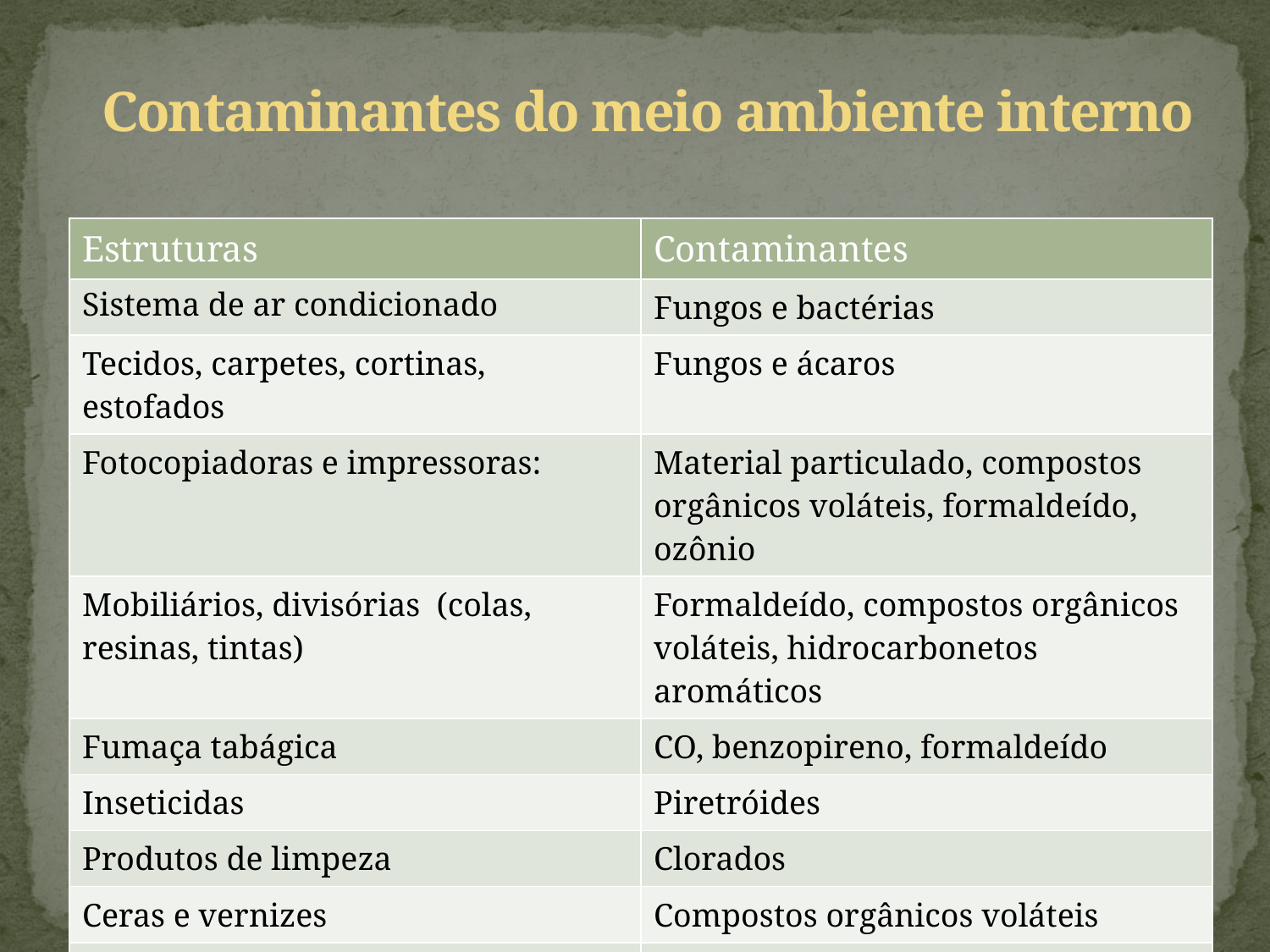

# Contaminantes do meio ambiente interno
| Estruturas | Contaminantes |
| --- | --- |
| Sistema de ar condicionado | Fungos e bactérias |
| Tecidos, carpetes, cortinas, estofados | Fungos e ácaros |
| Fotocopiadoras e impressoras: | Material particulado, compostos orgânicos voláteis, formaldeído, ozônio |
| Mobiliários, divisórias (colas, resinas, tintas) | Formaldeído, compostos orgânicos voláteis, hidrocarbonetos aromáticos |
| Fumaça tabágica | CO, benzopireno, formaldeído |
| Inseticidas | Piretróides |
| Produtos de limpeza | Clorados |
| Ceras e vernizes | Compostos orgânicos voláteis |
| Material de alvenaria | “ radons”, fibras de amianto |